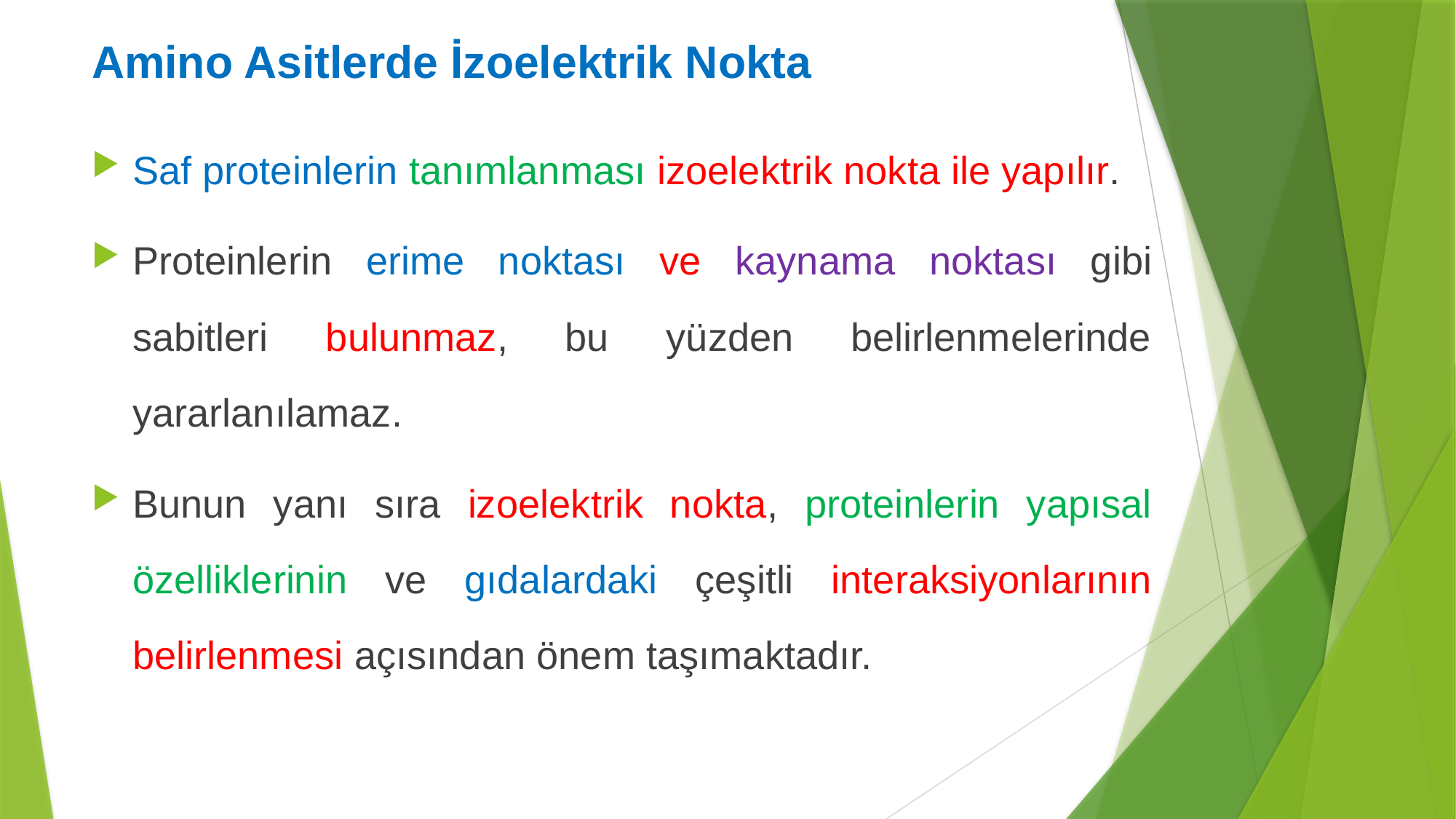

Amino Asitlerde İzoelektrik Nokta
Saf proteinlerin tanımlanması izoelektrik nokta ile yapılır.
Proteinlerin erime noktası ve kaynama noktası gibi sabitleri bulunmaz, bu yüzden belirlenmelerinde yararlanılamaz.
Bunun yanı sıra izoelektrik nokta, proteinlerin yapısal özelliklerinin ve gıdalardaki çeşitli interaksiyonlarının belirlenmesi açısından önem taşımaktadır.